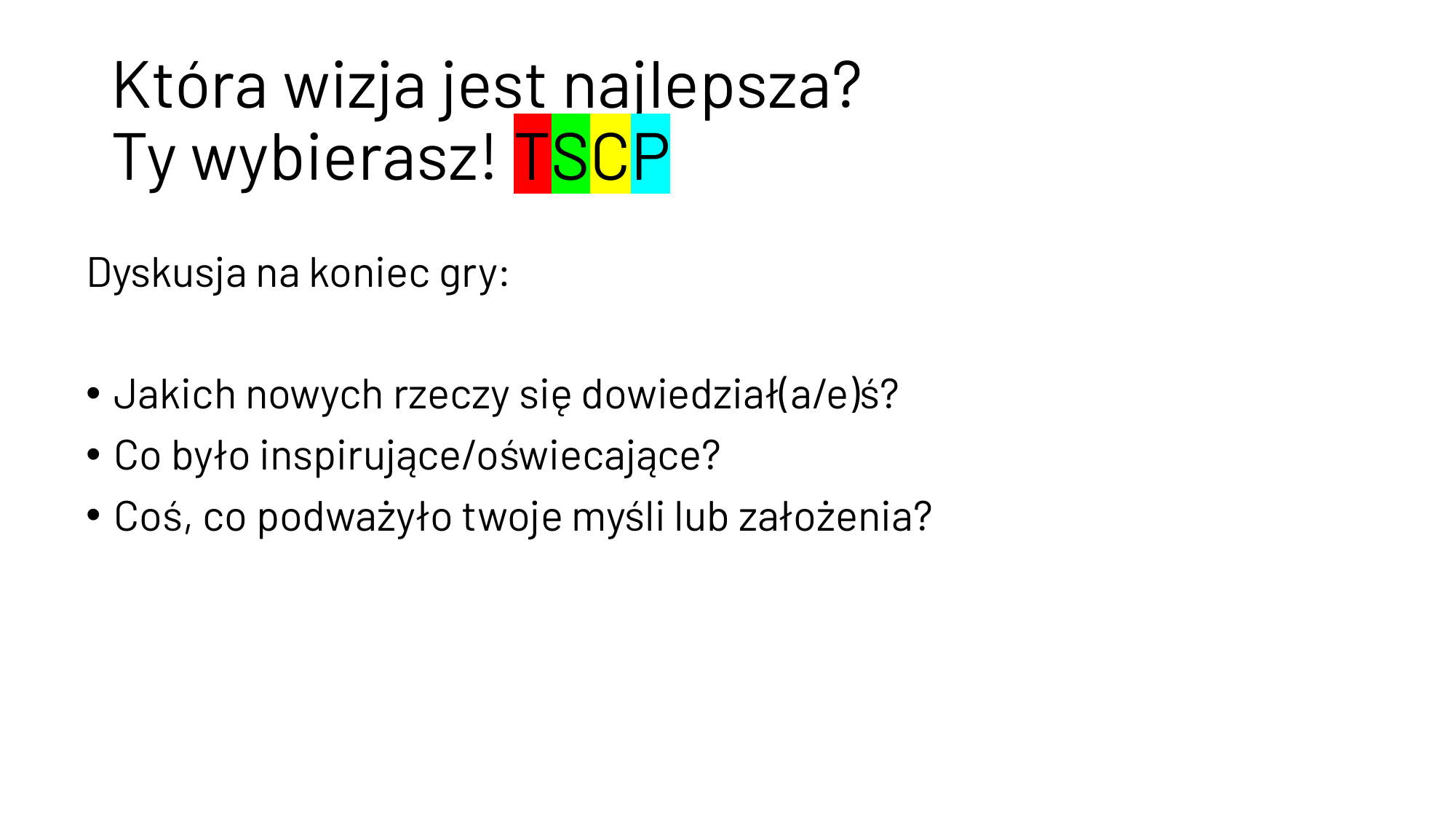

# Która wizja jest najlepsza? Ty wybierasz! TSCP
Dyskusja na koniec gry:

Jakich nowych rzeczy się dowiedział(a/e)ś?
Co było inspirujące/oświecające?
Coś, co podważyło twoje myśli lub założenia?